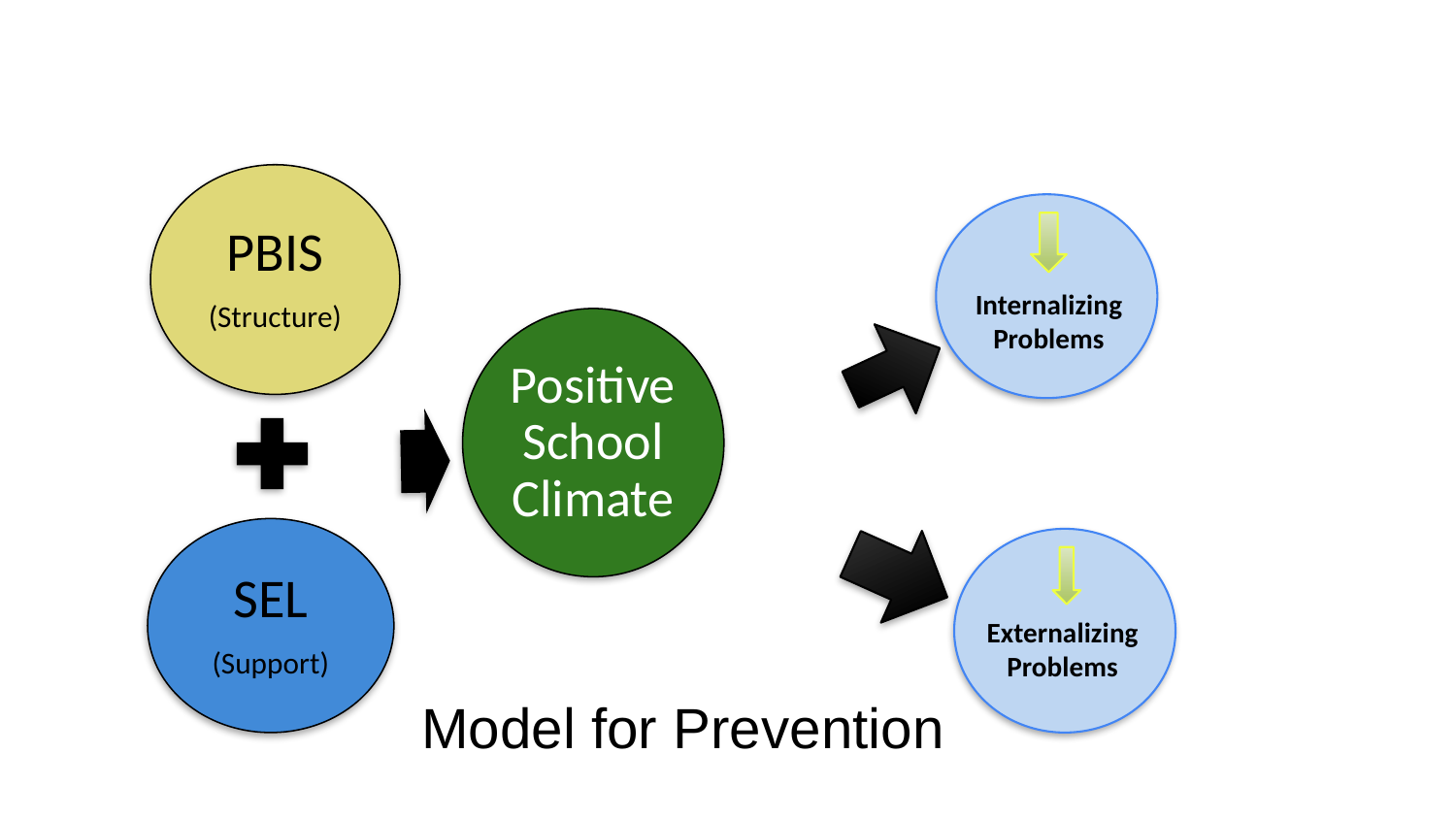

#

PBIS
(Structure)

Positive School Climate

SEL
(Support)

Internalizing Problems

Externalizing Problems
Model for Prevention